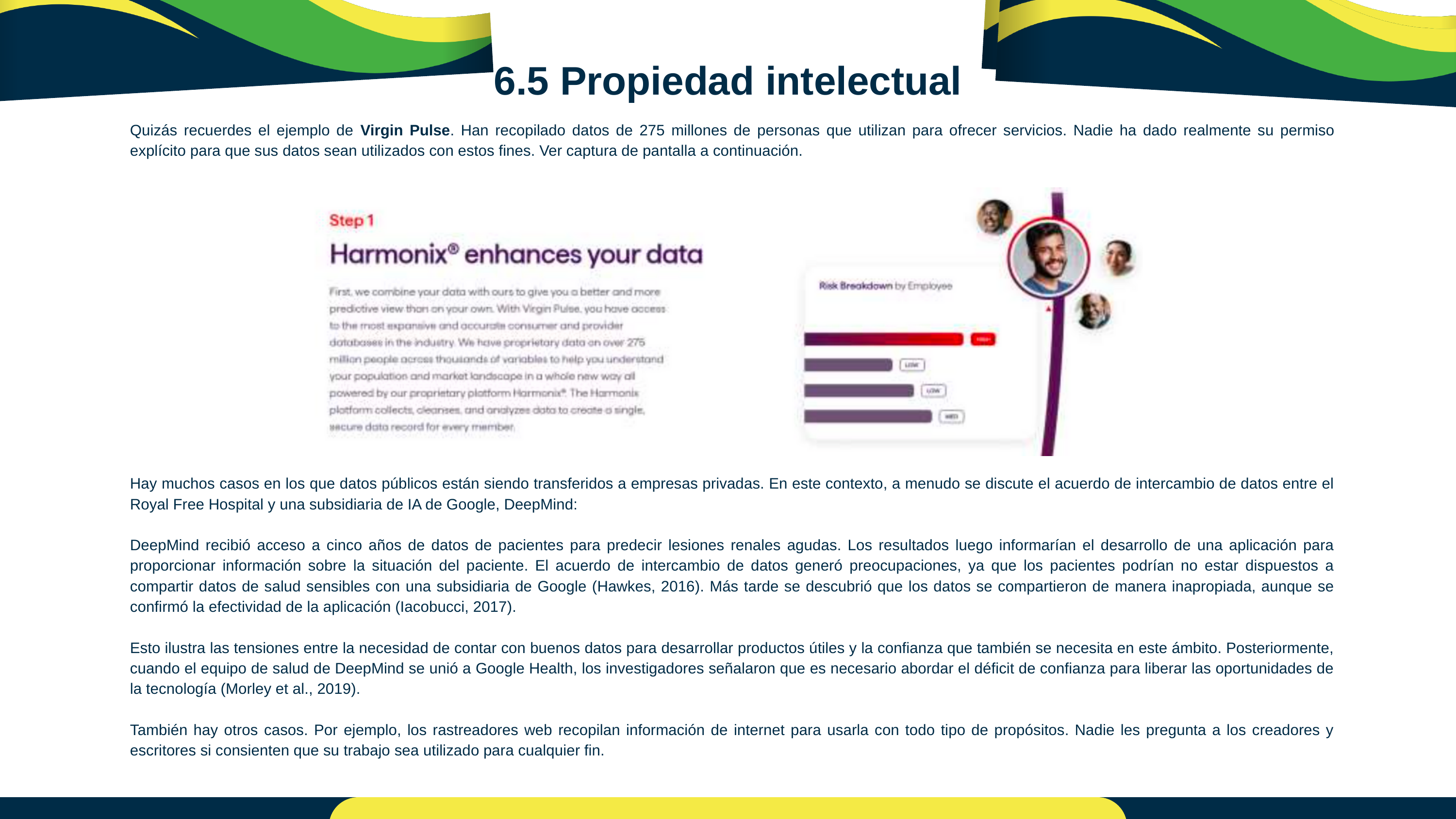

6.5 Propiedad intelectual
Quizás recuerdes el ejemplo de Virgin Pulse. Han recopilado datos de 275 millones de personas que utilizan para ofrecer servicios. Nadie ha dado realmente su permiso explícito para que sus datos sean utilizados con estos fines. Ver captura de pantalla a continuación.

Hay muchos casos en los que datos públicos están siendo transferidos a empresas privadas. En este contexto, a menudo se discute el acuerdo de intercambio de datos entre el Royal Free Hospital y una subsidiaria de IA de Google, DeepMind:

DeepMind recibió acceso a cinco años de datos de pacientes para predecir lesiones renales agudas. Los resultados luego informarían el desarrollo de una aplicación para proporcionar información sobre la situación del paciente. El acuerdo de intercambio de datos generó preocupaciones, ya que los pacientes podrían no estar dispuestos a compartir datos de salud sensibles con una subsidiaria de Google (Hawkes, 2016). Más tarde se descubrió que los datos se compartieron de manera inapropiada, aunque se confirmó la efectividad de la aplicación (Iacobucci, 2017).

Esto ilustra las tensiones entre la necesidad de contar con buenos datos para desarrollar productos útiles y la confianza que también se necesita en este ámbito. Posteriormente, cuando el equipo de salud de DeepMind se unió a Google Health, los investigadores señalaron que es necesario abordar el déficit de confianza para liberar las oportunidades de la tecnología (Morley et al., 2019).

También hay otros casos. Por ejemplo, los rastreadores web recopilan información de internet para usarla con todo tipo de propósitos. Nadie les pregunta a los creadores y escritores si consienten que su trabajo sea utilizado para cualquier fin.